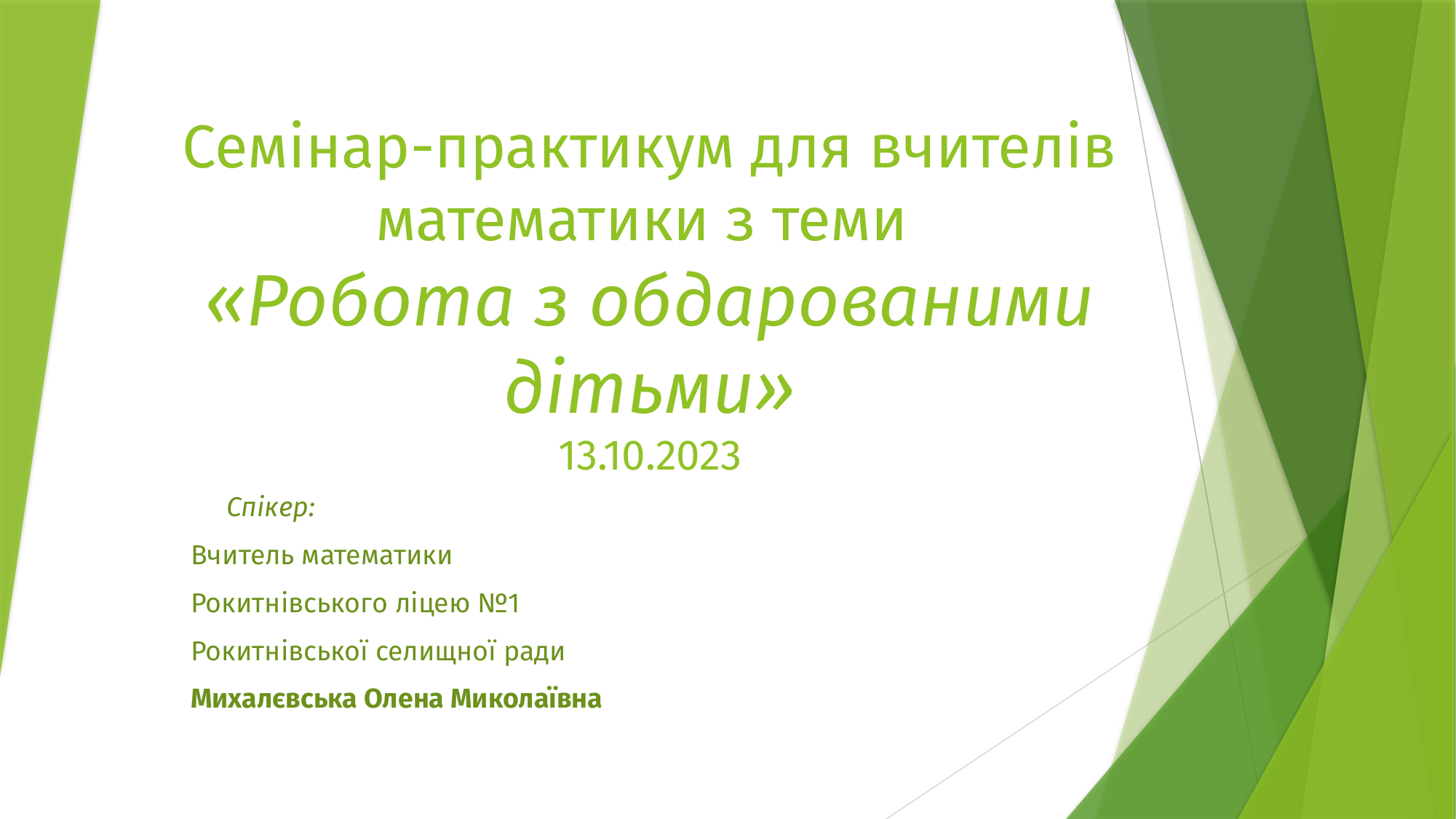

# Семінар-практикум для вчителів математики з теми «Робота з обдарованими дітьми» 13.10.2023
     Спікер:
Вчитель математики
Рокитнівського ліцею №1
Рокитнівської селищної ради
Михалєвська Олена Миколаївна